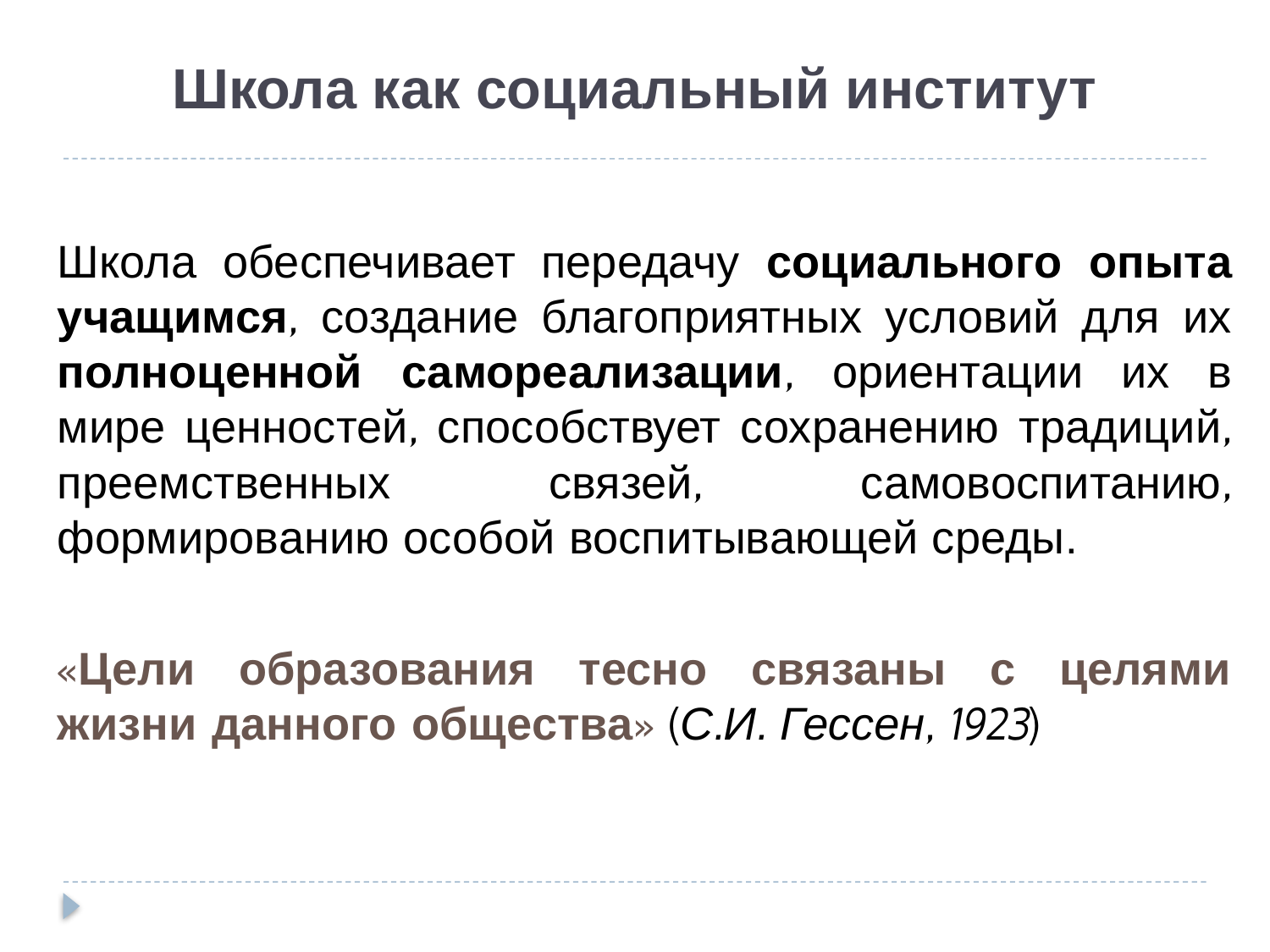

# Школа как социальный институт
Школа обеспечивает передачу социального опыта учащимся, создание благоприятных условий для их полноценной самореализации, ориентации их в мире ценностей, способствует сохранению традиций, преемственных связей, самовоспитанию, формированию особой воспитывающей среды.

«Цели образования тесно связаны с целями жизни данного общества» (С.И. Гессен, 1923)